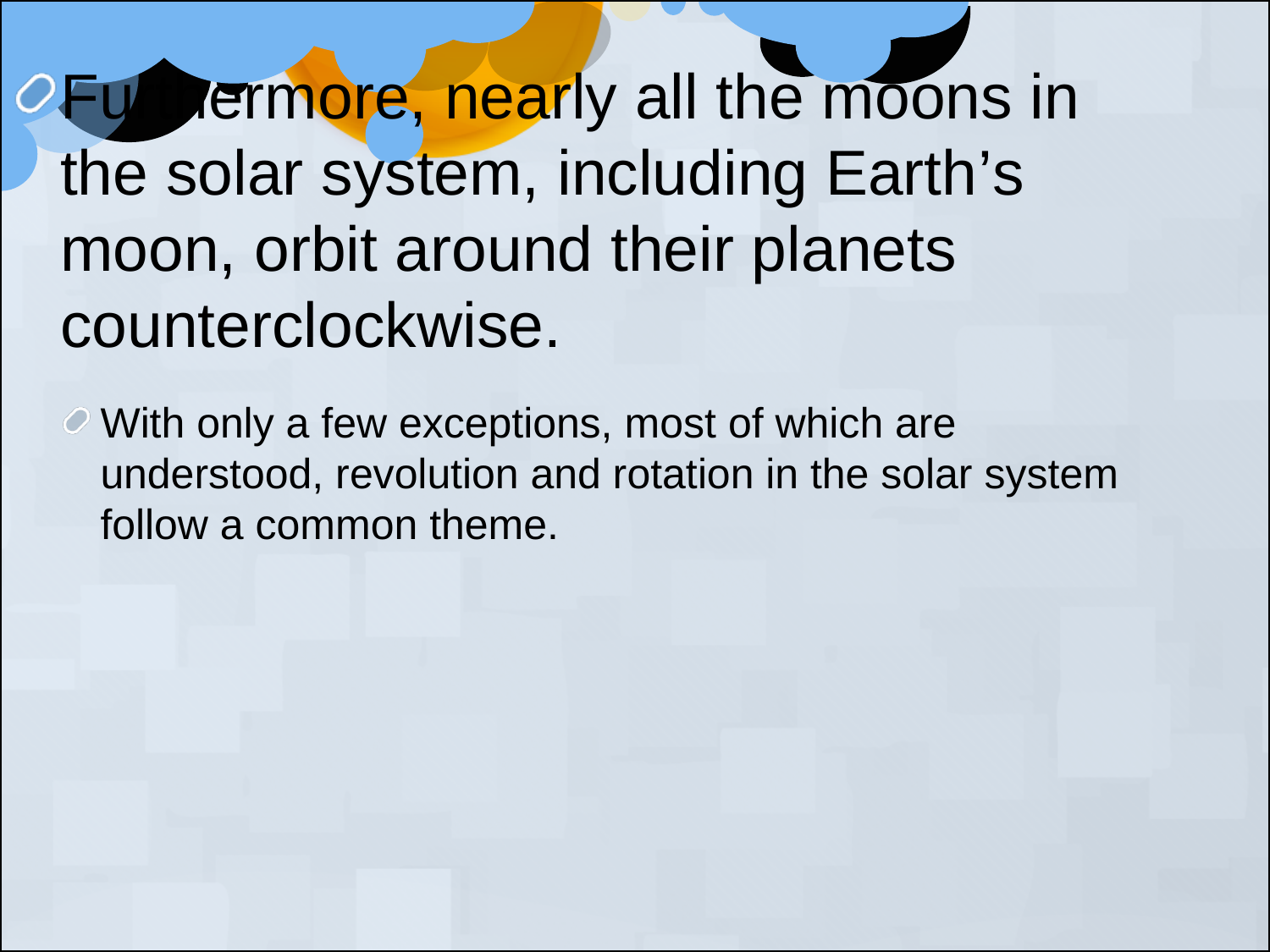

Furthermore, nearly all the moons in the solar system, including Earth’s moon, orbit around their planets counterclockwise.
With only a few exceptions, most of which are understood, revolution and rotation in the solar system follow a common theme.